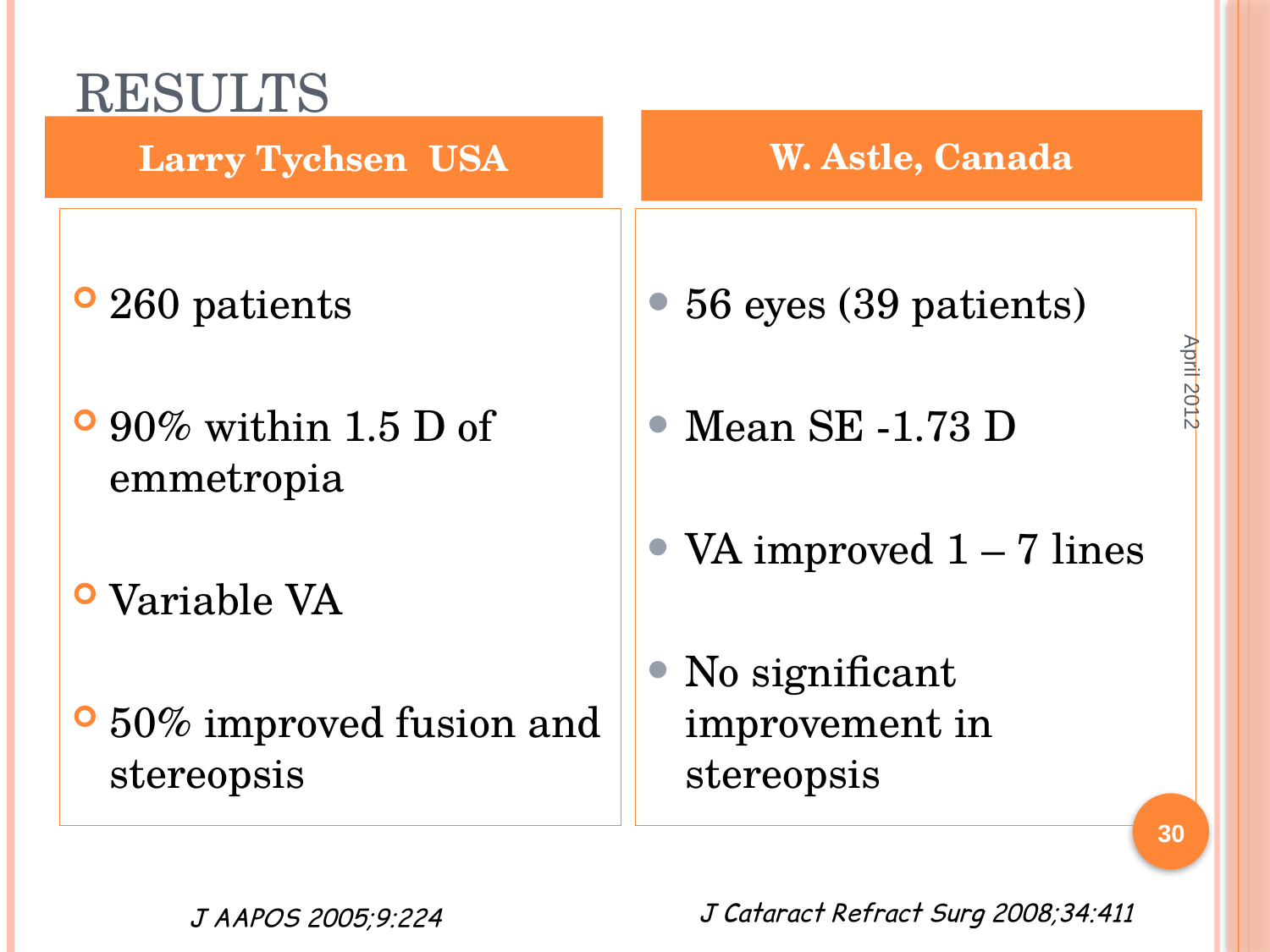

# Results

W. Astle, Canada

Larry Tychsen  USA

260 patients

90% within 1.5 D of emmetropia

Variable VA

50% improved fusion and stereopsis

56 eyes (39 patients)

Mean SE -1.73 D

VA improved 1 – 7 lines

No significant improvement in stereopsis

April 2012
30
J Cataract Refract Surg 2008;34:411
J AAPOS 2005;9:224